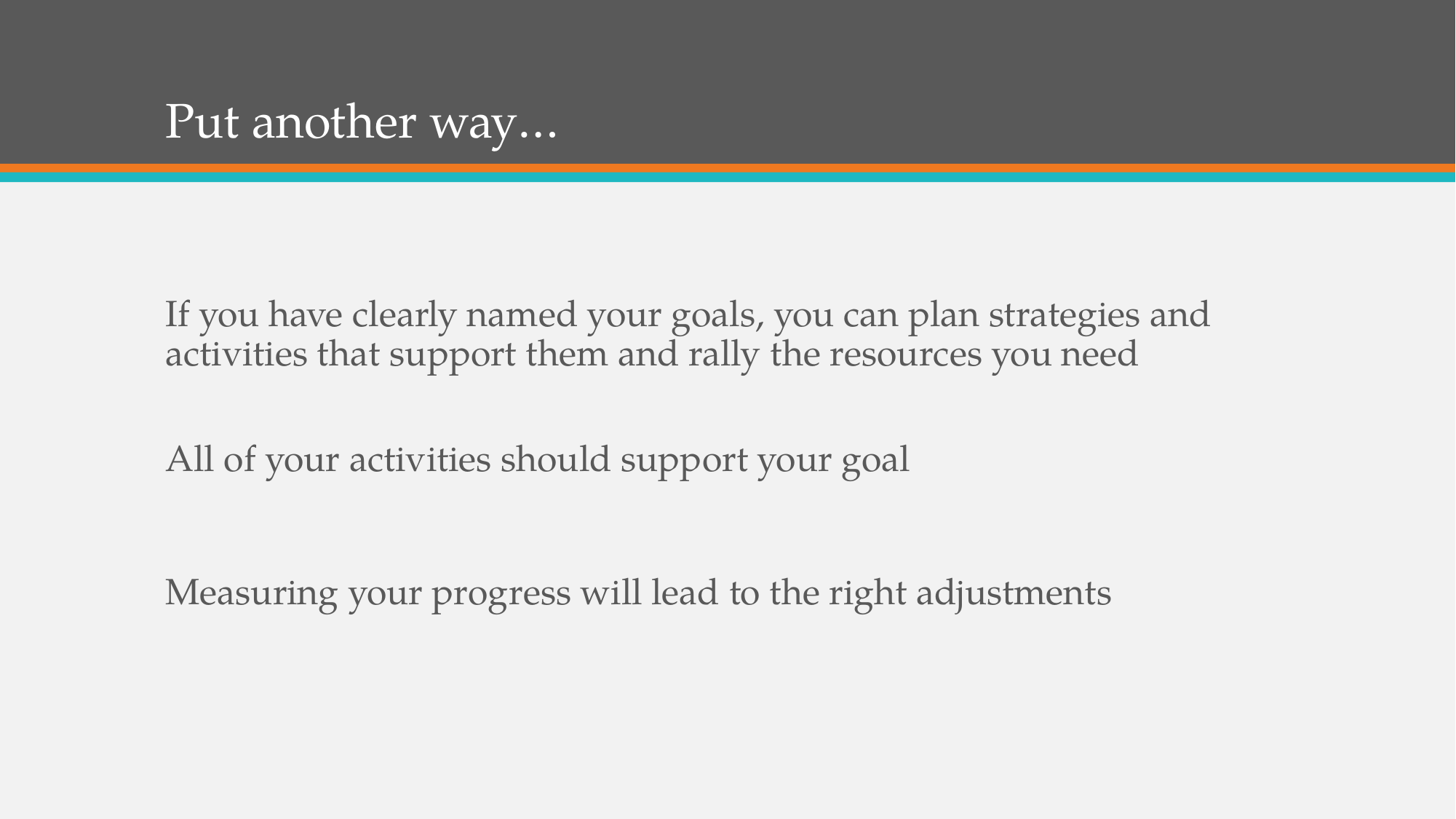

# Put another way…

If you have clearly named your goals, you can plan strategies and activities that support them and rally the resources you need
All of your activities should support your goal

Measuring your progress will lead to the right adjustments